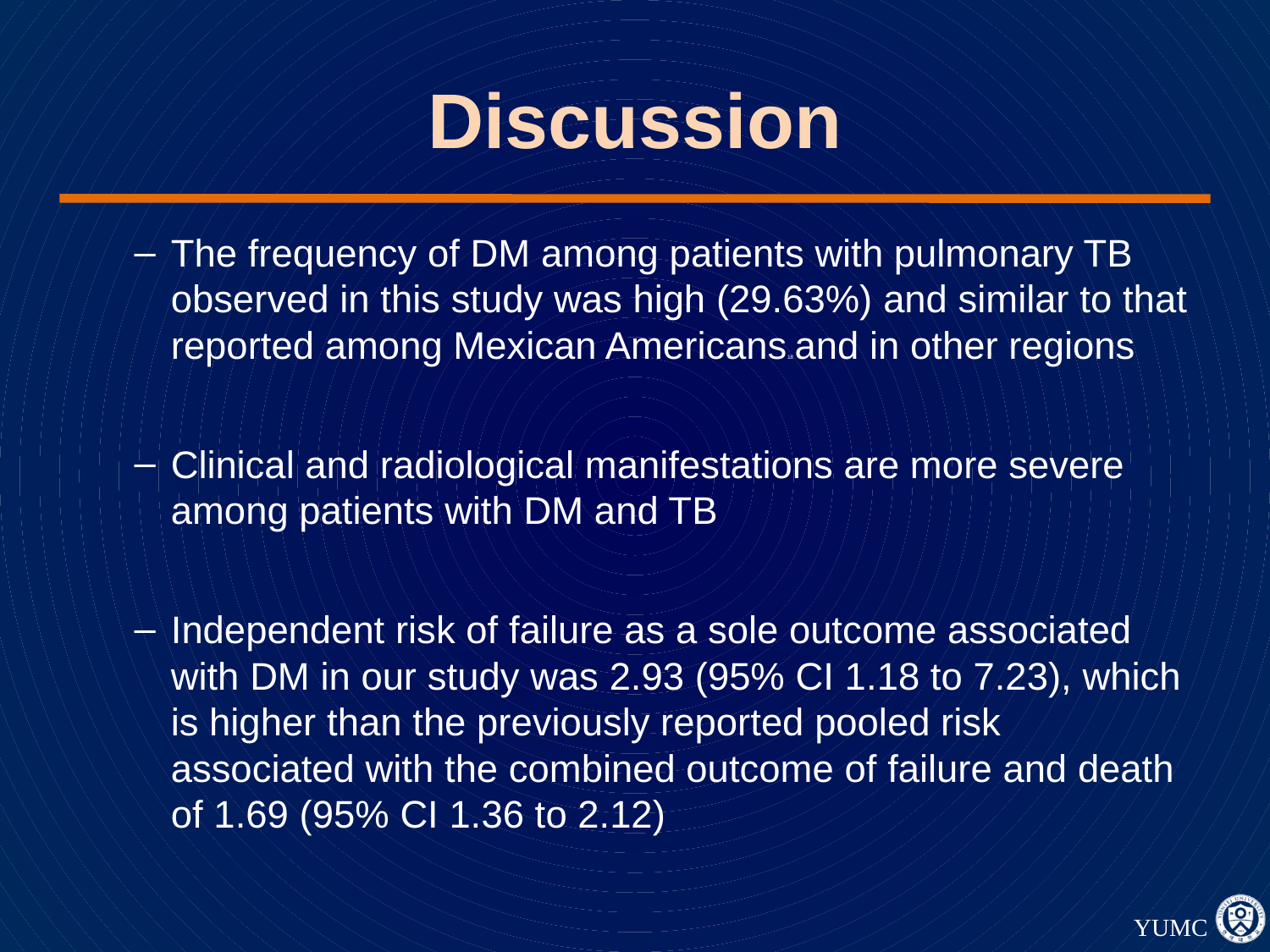

# Discussion
The frequency of DM among patients with pulmonary TB observed in this study was high (29.63%) and similar to that reported among Mexican Americans18 and in other regions

Clinical and radiological manifestations are more severe among patients with DM and TB

Independent risk of failure as a sole outcome associated with DM in our study was 2.93 (95% CI 1.18 to 7.23), which is higher than the previously reported pooled risk associated with the combined outcome of failure and death of 1.69 (95% CI 1.36 to 2.12)